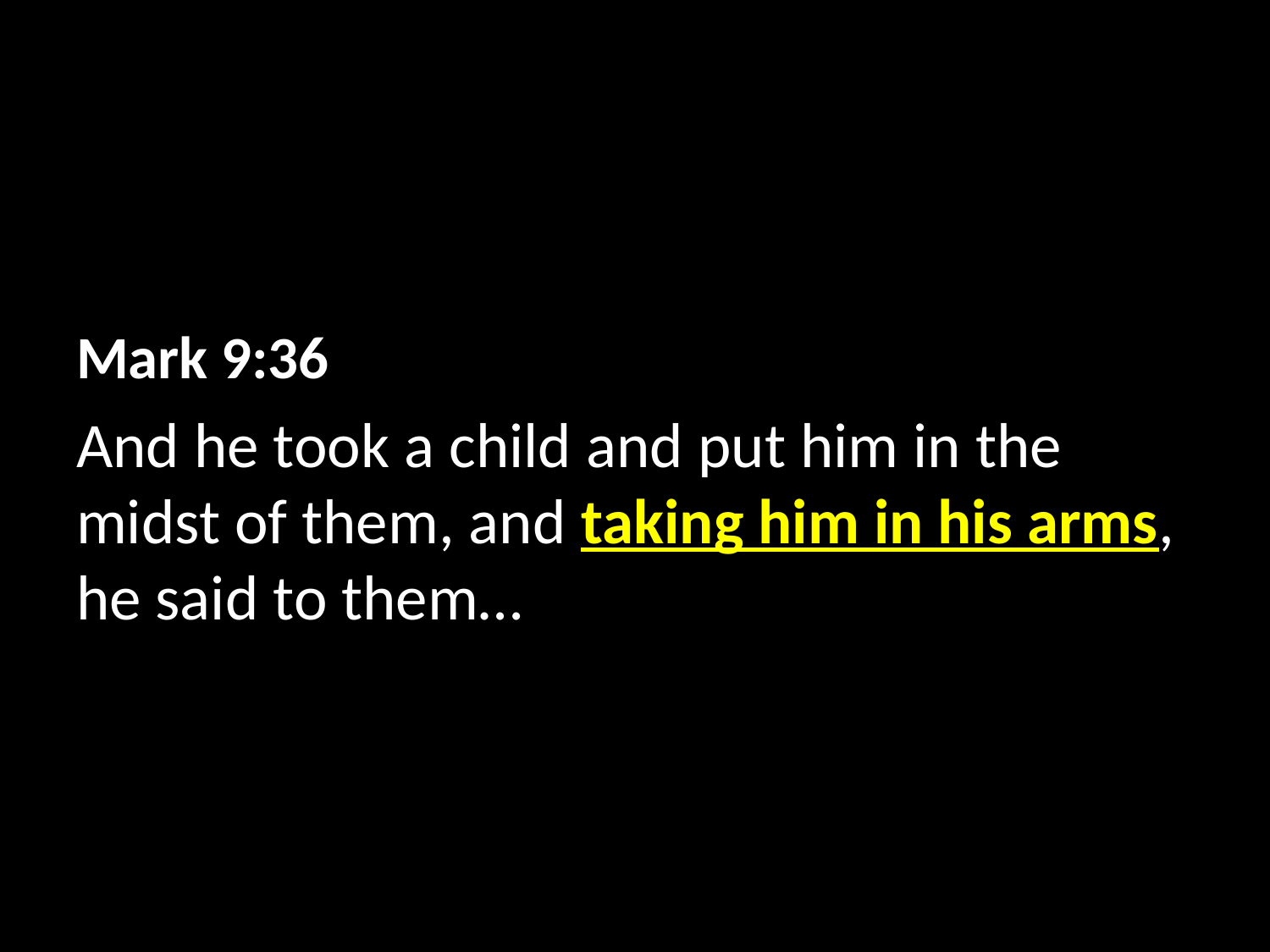

Mark 9:36
And he took a child and put him in the midst of them, and taking him in his arms, he said to them…